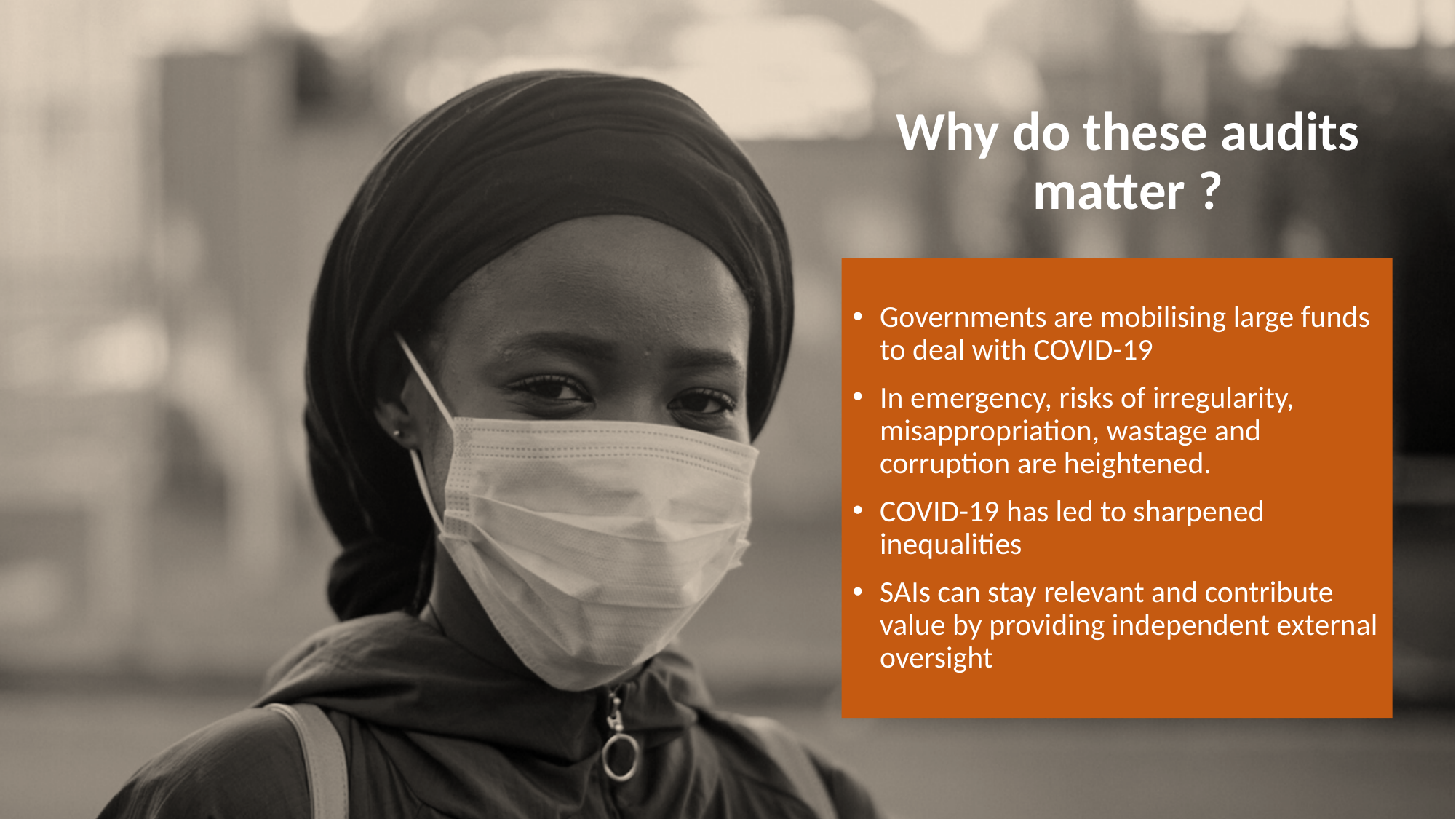

# Why do these audits matter ?
Governments are mobilising large funds to deal with COVID-19
In emergency, risks of irregularity, misappropriation, wastage and corruption are heightened.
COVID-19 has led to sharpened inequalities
SAIs can stay relevant and contribute value by providing independent external oversight